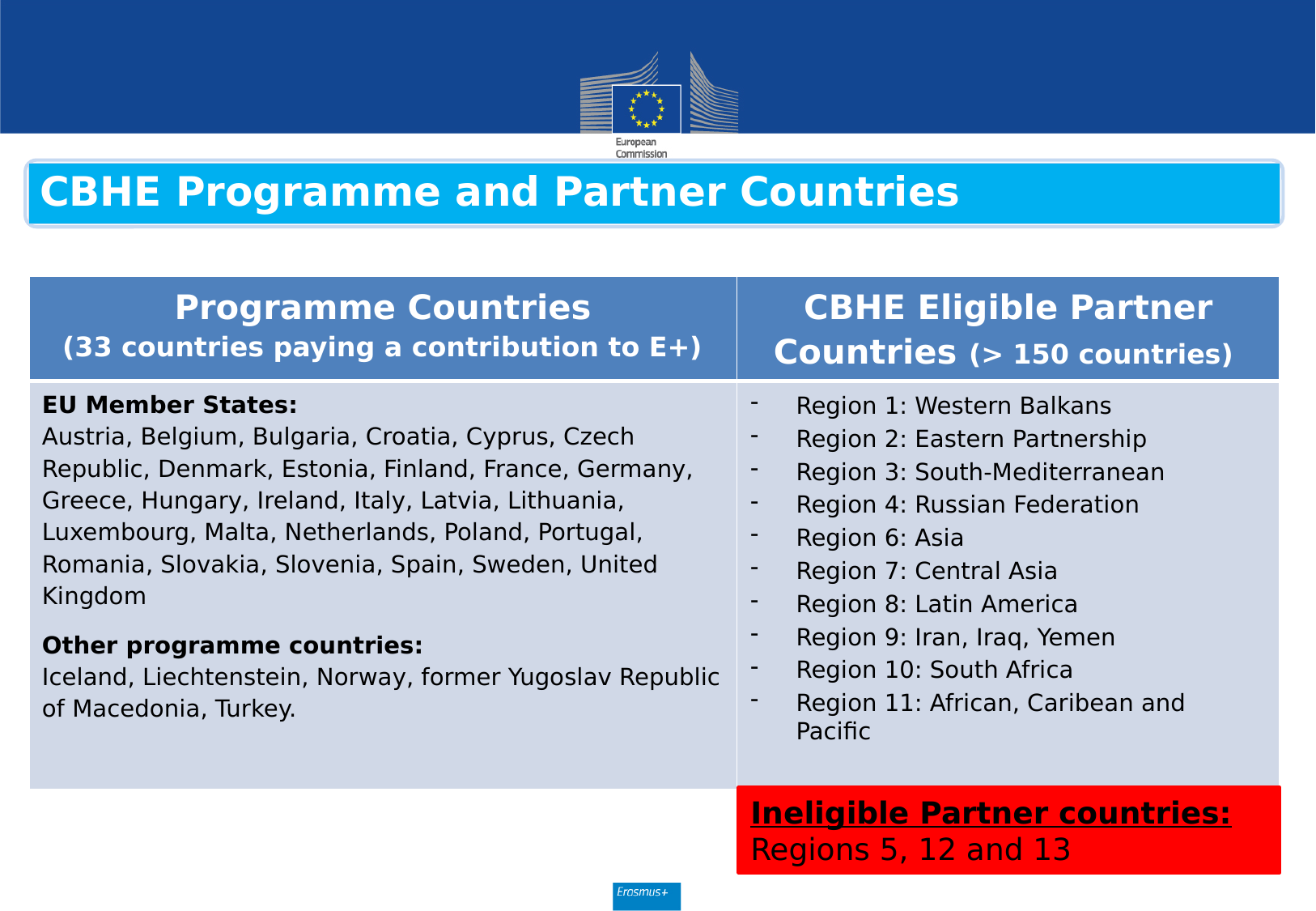

CBHE Programme and Partner Countries
| Programme Countries (33 countries paying a contribution to E+) | CBHE Eligible Partner Countries (> 150 countries) |
| --- | --- |
| EU Member States: Austria, Belgium, Bulgaria, Croatia, Cyprus, Czech Republic, Denmark, Estonia, Finland, France, Germany, Greece, Hungary, Ireland, Italy, Latvia, Lithuania, Luxembourg, Malta, Netherlands, Poland, Portugal, Romania, Slovakia, Slovenia, Spain, Sweden, United Kingdom Other programme countries: Iceland, Liechtenstein, Norway, former Yugoslav Republic of Macedonia, Turkey. |  |
Region 1: Western Balkans
Region 2: Eastern Partnership
Region 3: South-Mediterranean
Region 4: Russian Federation
Region 6: Asia
Region 7: Central Asia
Region 8: Latin America
Region 9: Iran, Iraq, Yemen
Region 10: South Africa
Region 11: African, Caribean and Pacific

Ineligible Partner countries:
Regions 5, 12 and 13